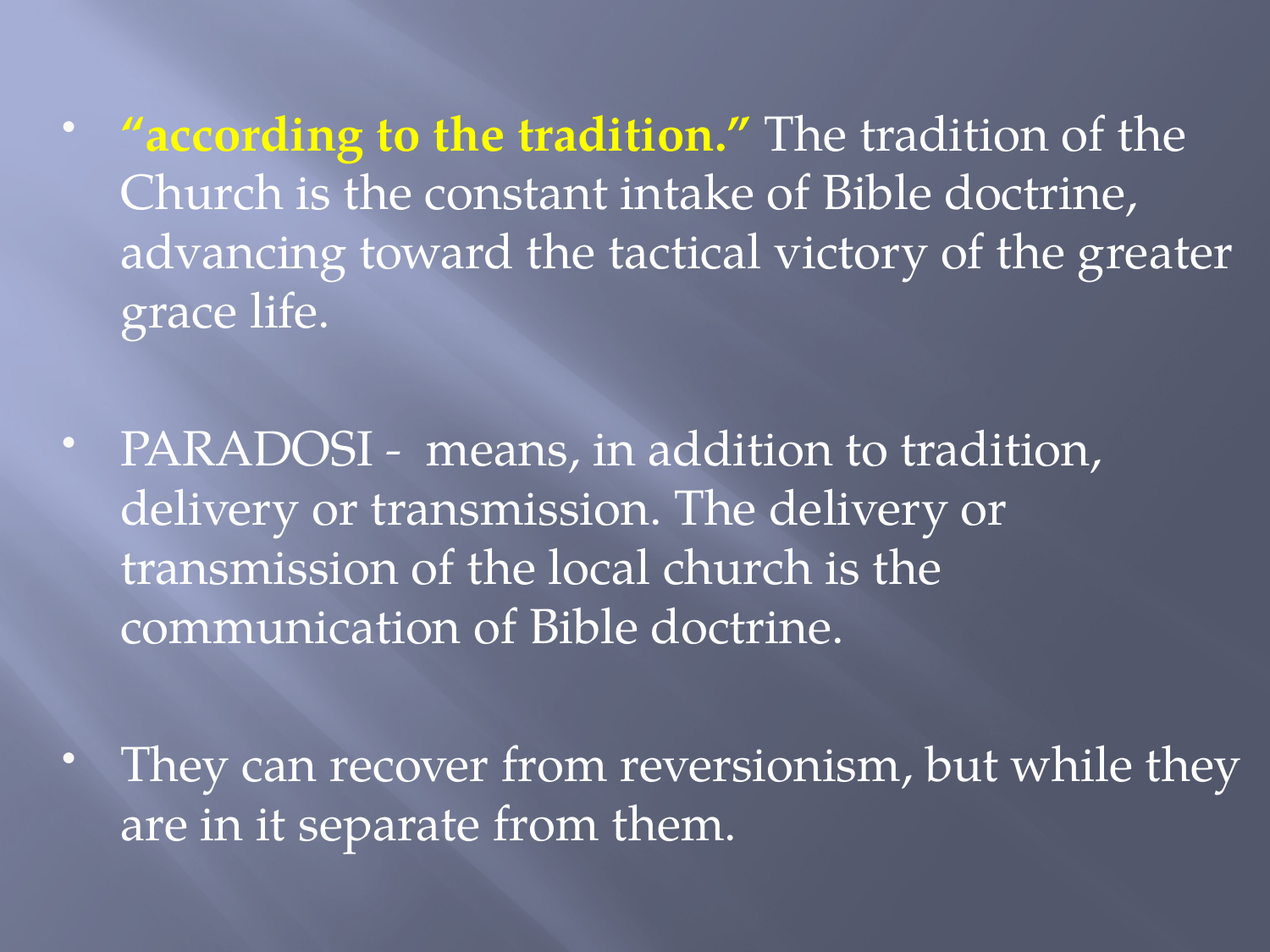

“according to the tradition.” The tradition of the Church is the constant intake of Bible doctrine, advancing toward the tactical victory of the greater grace life.

PARADOSI -  means, in addition to tradition, delivery or transmission. The delivery or transmission of the local church is the communication of Bible doctrine.

They can recover from reversionism, but while they are in it separate from them.